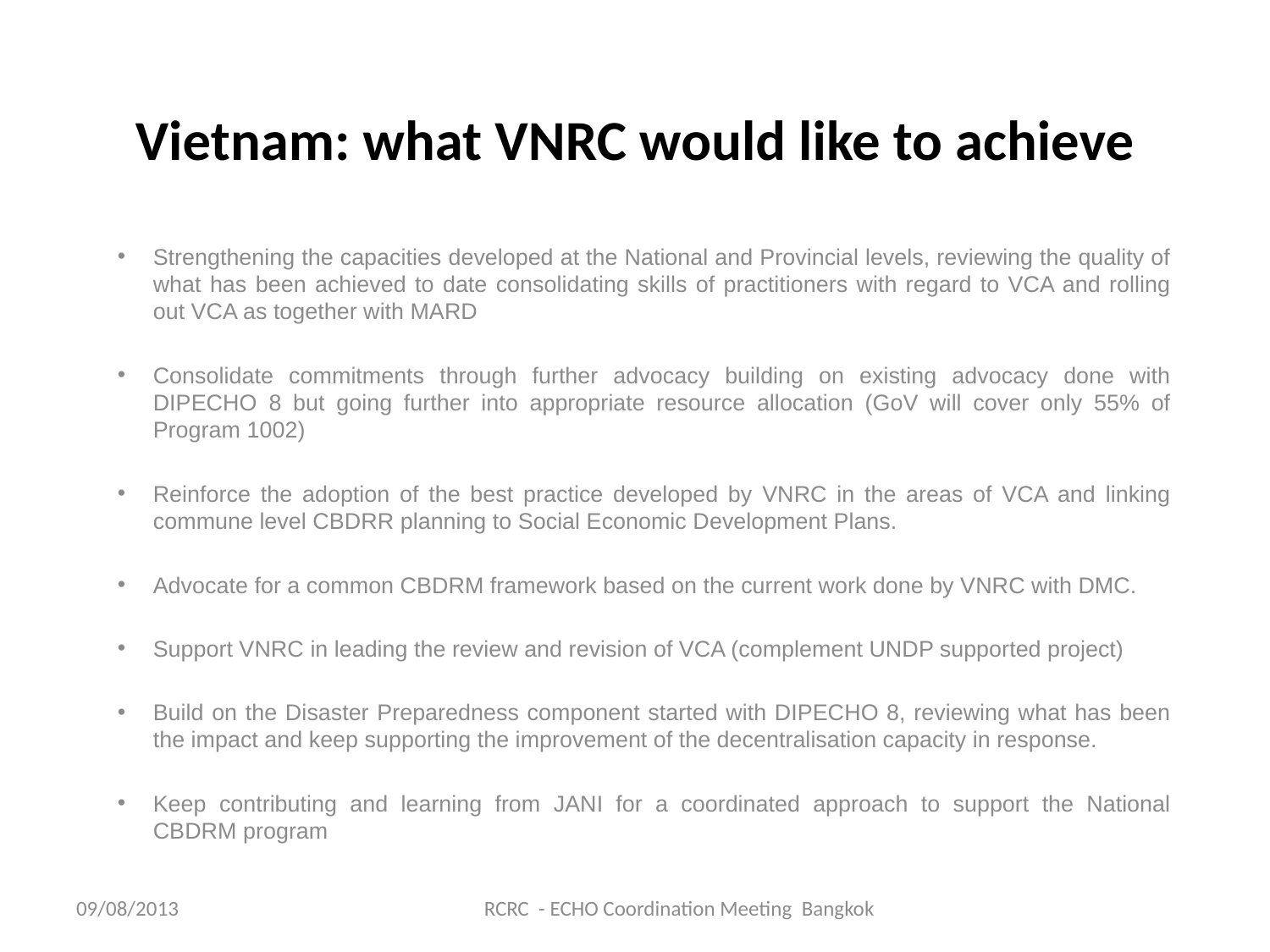

# Vietnam: what VNRC would like to achieve
Strengthening the capacities developed at the National and Provincial levels, reviewing the quality of what has been achieved to date consolidating skills of practitioners with regard to VCA and rolling out VCA as together with MARD

Consolidate commitments through further advocacy building on existing advocacy done with DIPECHO 8 but going further into appropriate resource allocation (GoV will cover only 55% of Program 1002)

Reinforce the adoption of the best practice developed by VNRC in the areas of VCA and linking commune level CBDRR planning to Social Economic Development Plans.

Advocate for a common CBDRM framework based on the current work done by VNRC with DMC.

Support VNRC in leading the review and revision of VCA (complement UNDP supported project)

Build on the Disaster Preparedness component started with DIPECHO 8, reviewing what has been the impact and keep supporting the improvement of the decentralisation capacity in response.

Keep contributing and learning from JANI for a coordinated approach to support the National CBDRM program

09/08/2013
RCRC  - ECHO Coordination Meeting  Bangkok